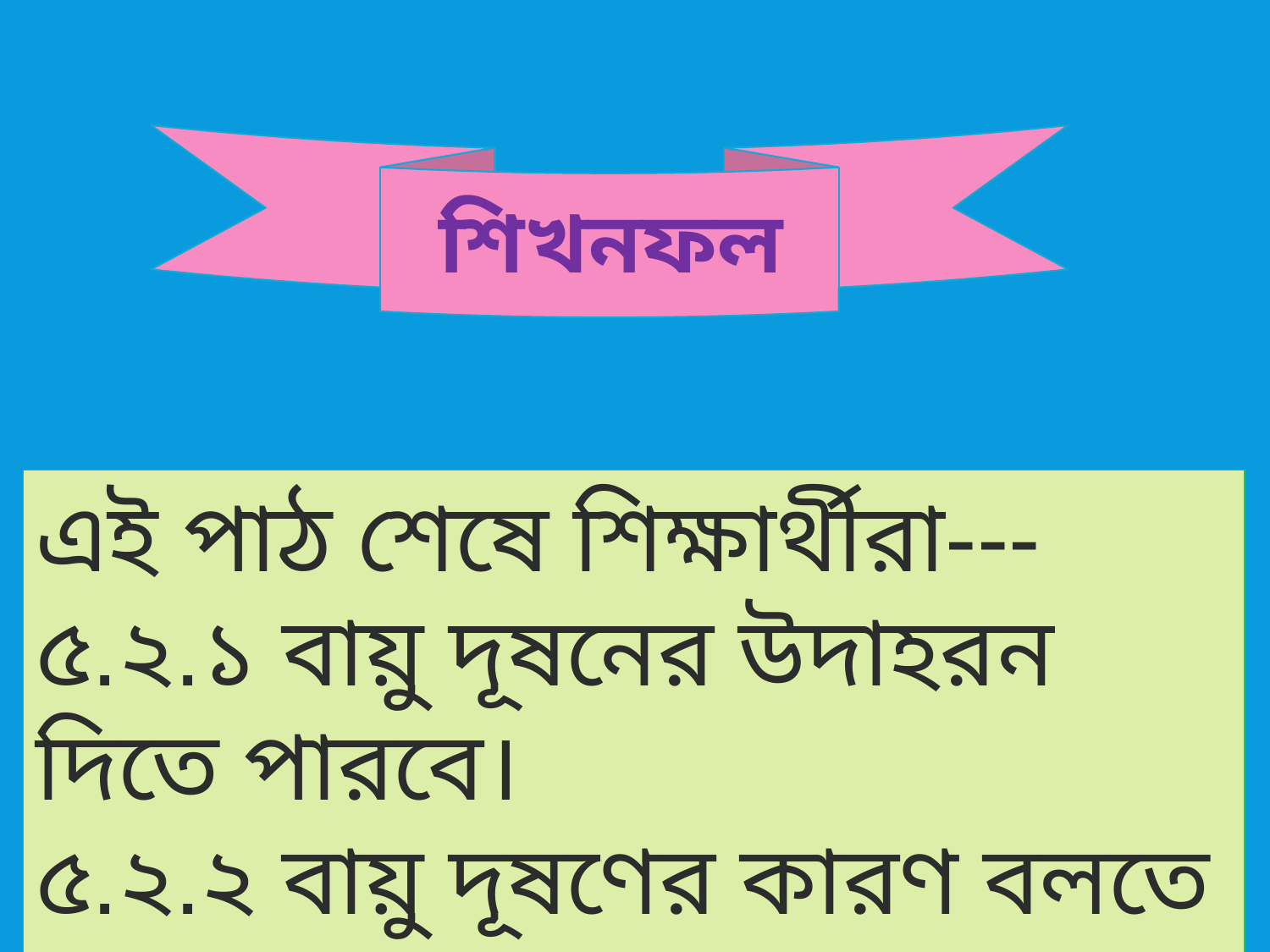

শিখনফল
এই পাঠ শেষে শিক্ষার্থীরা---
৫.২.১ বায়ু দূষনের উদাহরন দিতে পারবে।
৫.২.২ বায়ু দূষণের কারণ বলতে পারবে।